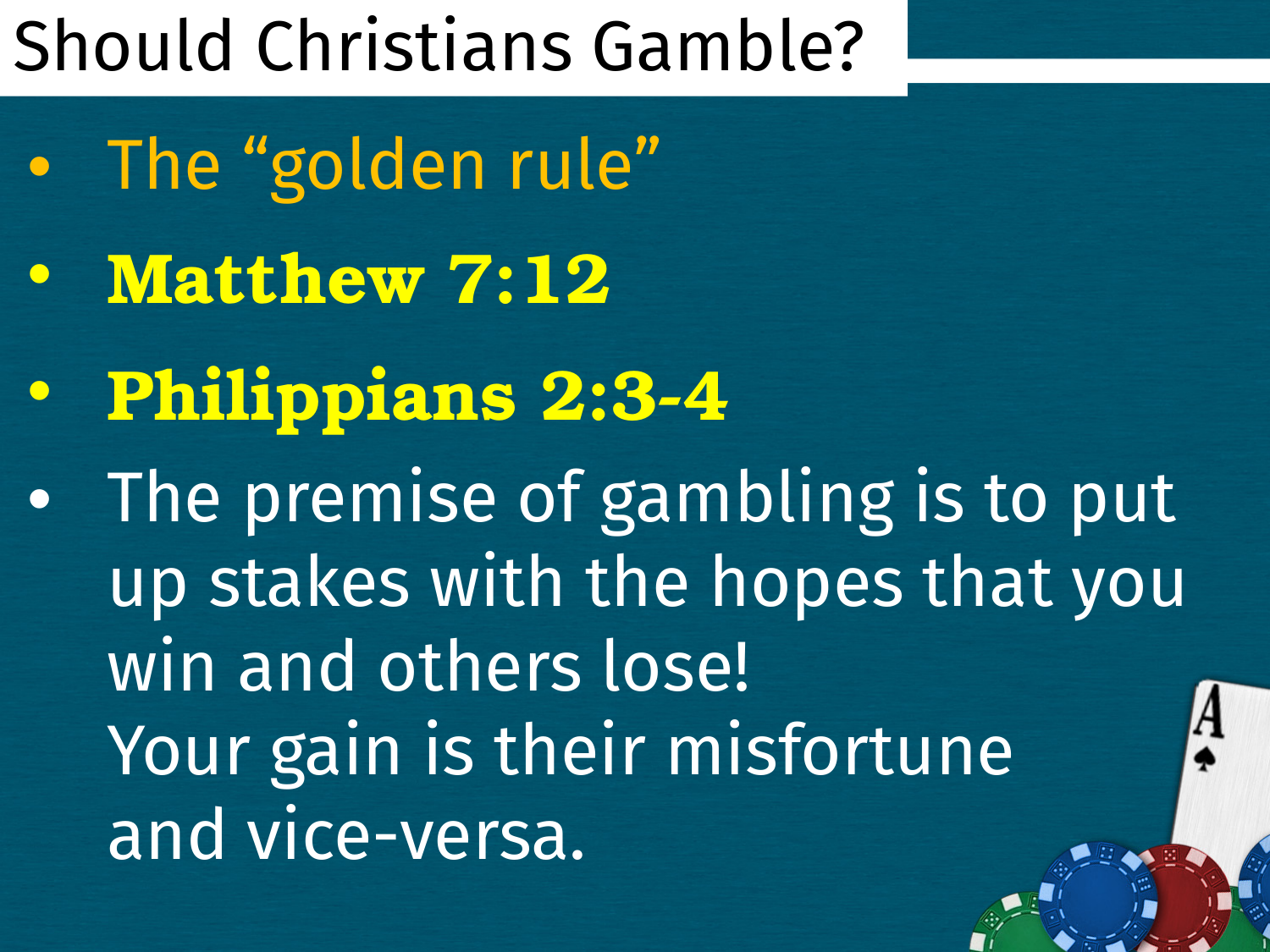

Should Christians Gamble?
The “golden rule”
Matthew 7:12
Philippians 2:3-4
The premise of gambling is to put up stakes with the hopes that you win and others lose!
Your gain is their misfortune
and vice-versa.